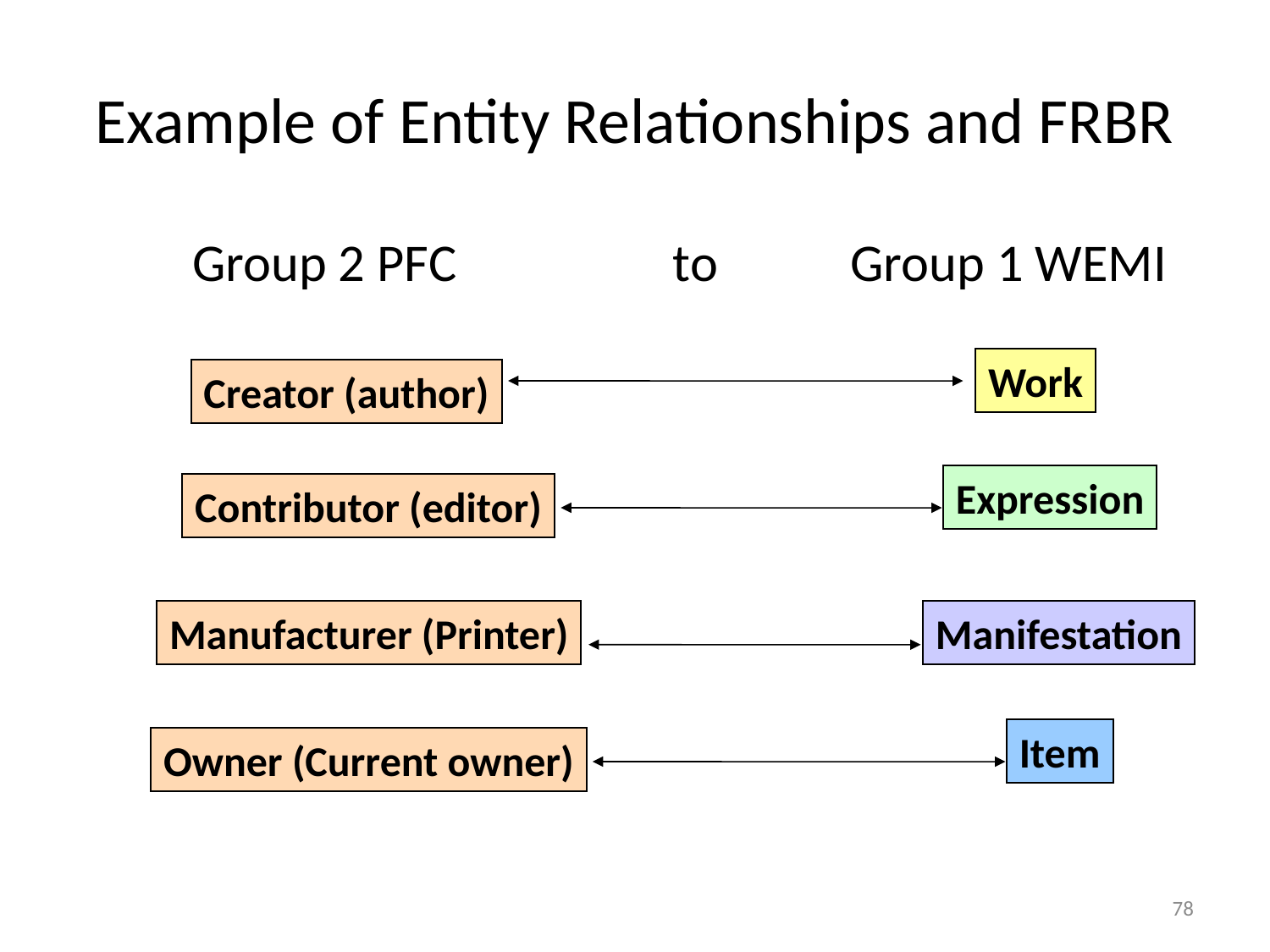

# Example of Entity Relationships and FRBR
              Group 2 PFC                  to           Group 1 WEMI
Work
Creator (author)

Expression
Contributor (editor)

Manufacturer (Printer)
Manifestation

Item
Owner (Current owner)

78